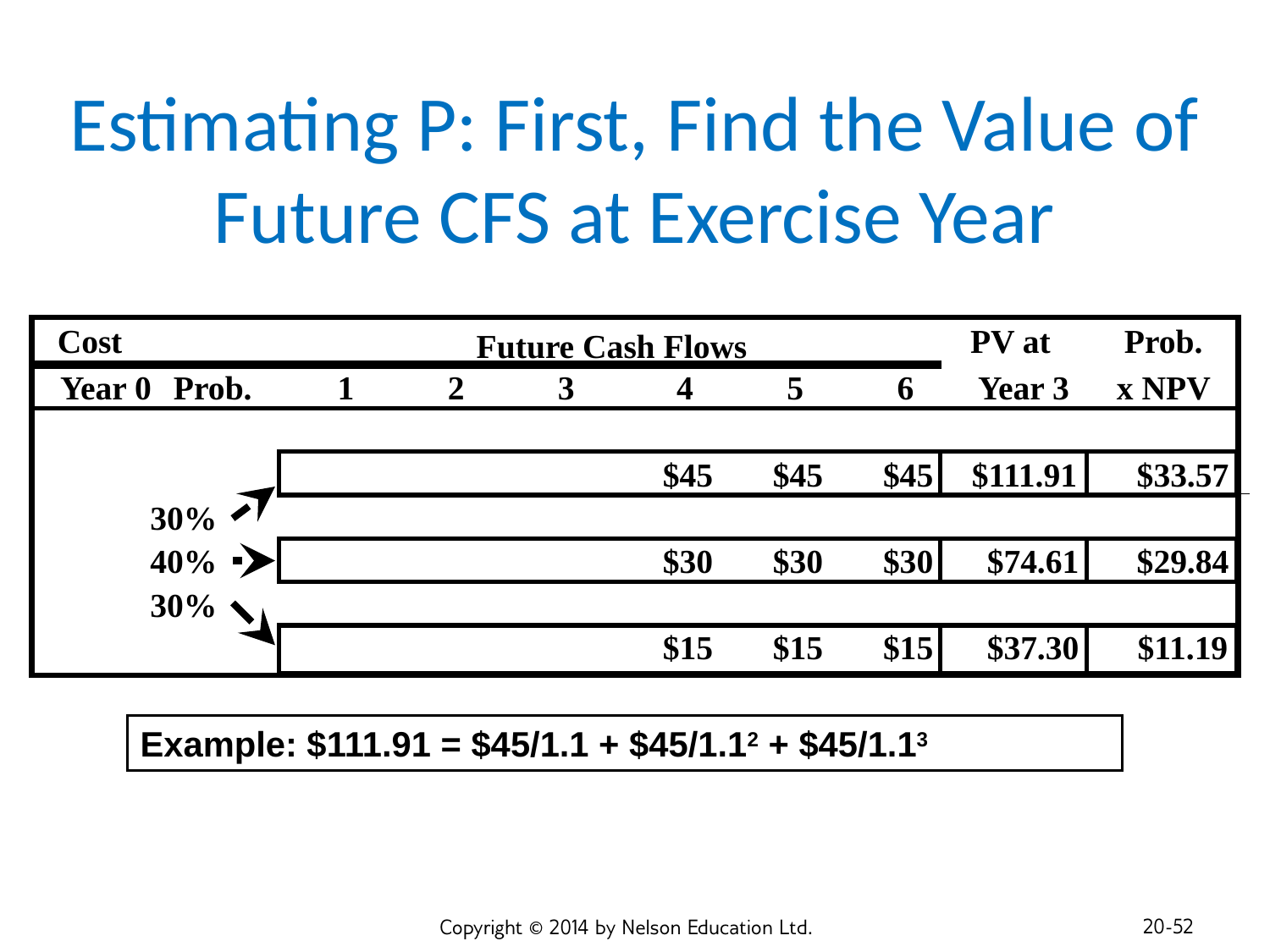

# Estimating P: First, Find the Value of Future CFS at Exercise Year

Cost
PV at
Prob.
Future Cash Flows

Year 0
Prob.
    1
    2
    3
     4
     5
     6
Year 3
x NPV

$45
$45
$45

$111.91

$33.57

30%

40%
$30
$30
$30

$74.61

$29.84

30%

$15
$15
$15
$37.30
$11.19

Example: $111.91 = $45/1.1 + $45/1.12 + $45/1.13

20-52
Copyright © 2014 by Nelson Education Ltd.